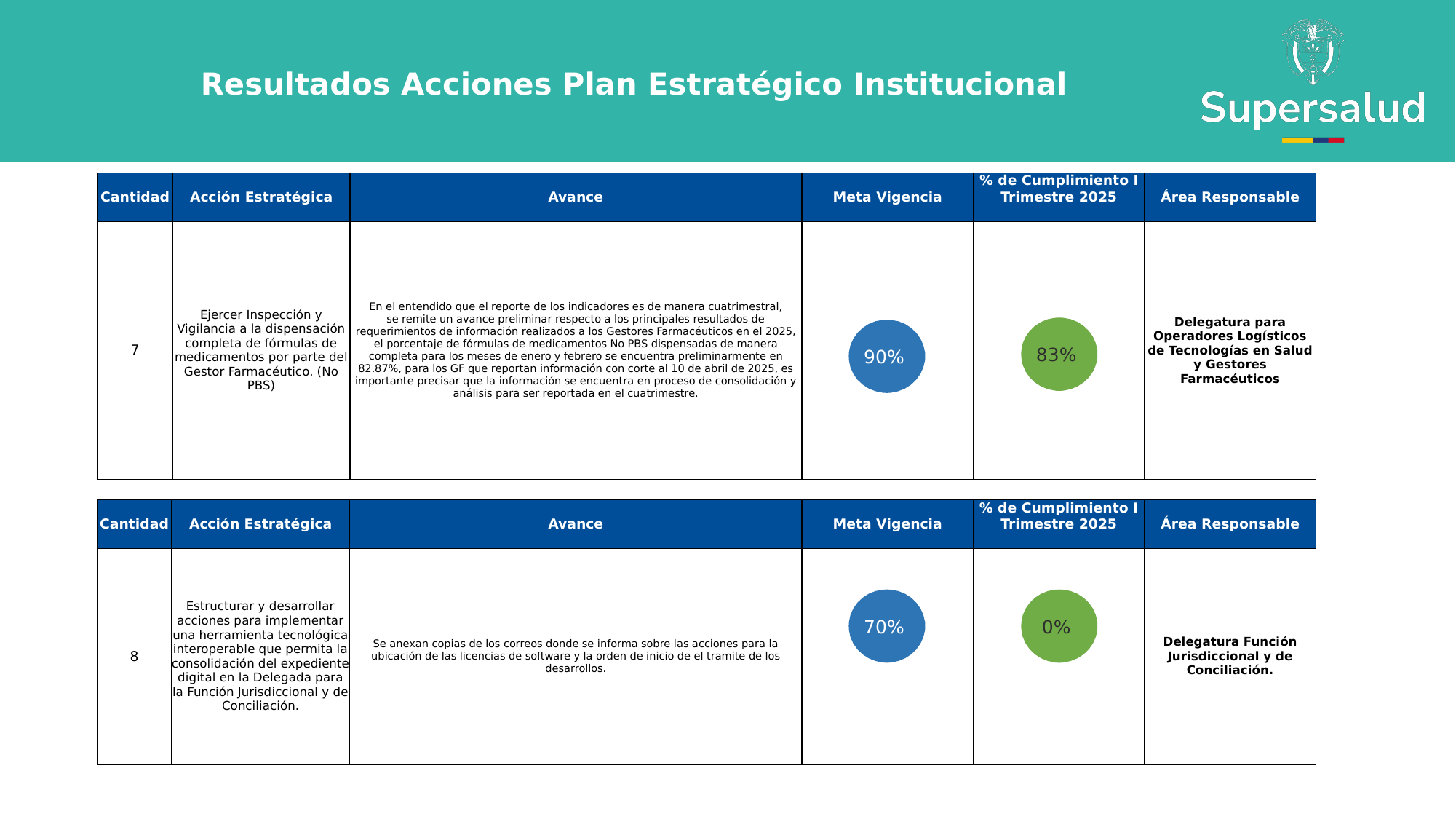

Resultados Acciones Plan Estratégico Institucional
| Cantidad | Acción Estratégica | Avance | Meta Vigencia | % de Cumplimiento I Trimestre 2025 | Área Responsable |
| --- | --- | --- | --- | --- | --- |
| 7 | Ejercer Inspección y Vigilancia a la dispensación completa de fórmulas de medicamentos por parte del Gestor Farmacéutico. (No PBS) | En el entendido que el reporte de los indicadores es de manera cuatrimestral, se remite un avance preliminar respecto a los principales resultados de requerimientos de información realizados a los Gestores Farmacéuticos en el 2025, el porcentaje de fórmulas de medicamentos No PBS dispensadas de manera completa para los meses de enero y febrero se encuentra preliminarmente en 82.87%, para los GF que reportan información con corte al 10 de abril de 2025, es importante precisar que la información se encuentra en proceso de consolidación y análisis para ser reportada en el cuatrimestre. |  |  | Delegatura para Operadores Logísticos de Tecnologías en Salud y Gestores Farmacéuticos |
83%
90%
| Cantidad | Acción Estratégica | Avance | Meta Vigencia | % de Cumplimiento I Trimestre 2025 | Área Responsable |
| --- | --- | --- | --- | --- | --- |
| 8 | Estructurar y desarrollar acciones para implementar una herramienta tecnológica interoperable que permita la consolidación del expediente digital en la Delegada para la Función Jurisdiccional y de Conciliación. | Se anexan copias de los correos donde se informa sobre las acciones para la ubicación de las licencias de software y la orden de inicio de el tramite de los desarrollos. |  |  | Delegatura Función Jurisdiccional y de Conciliación. |
70%
0%